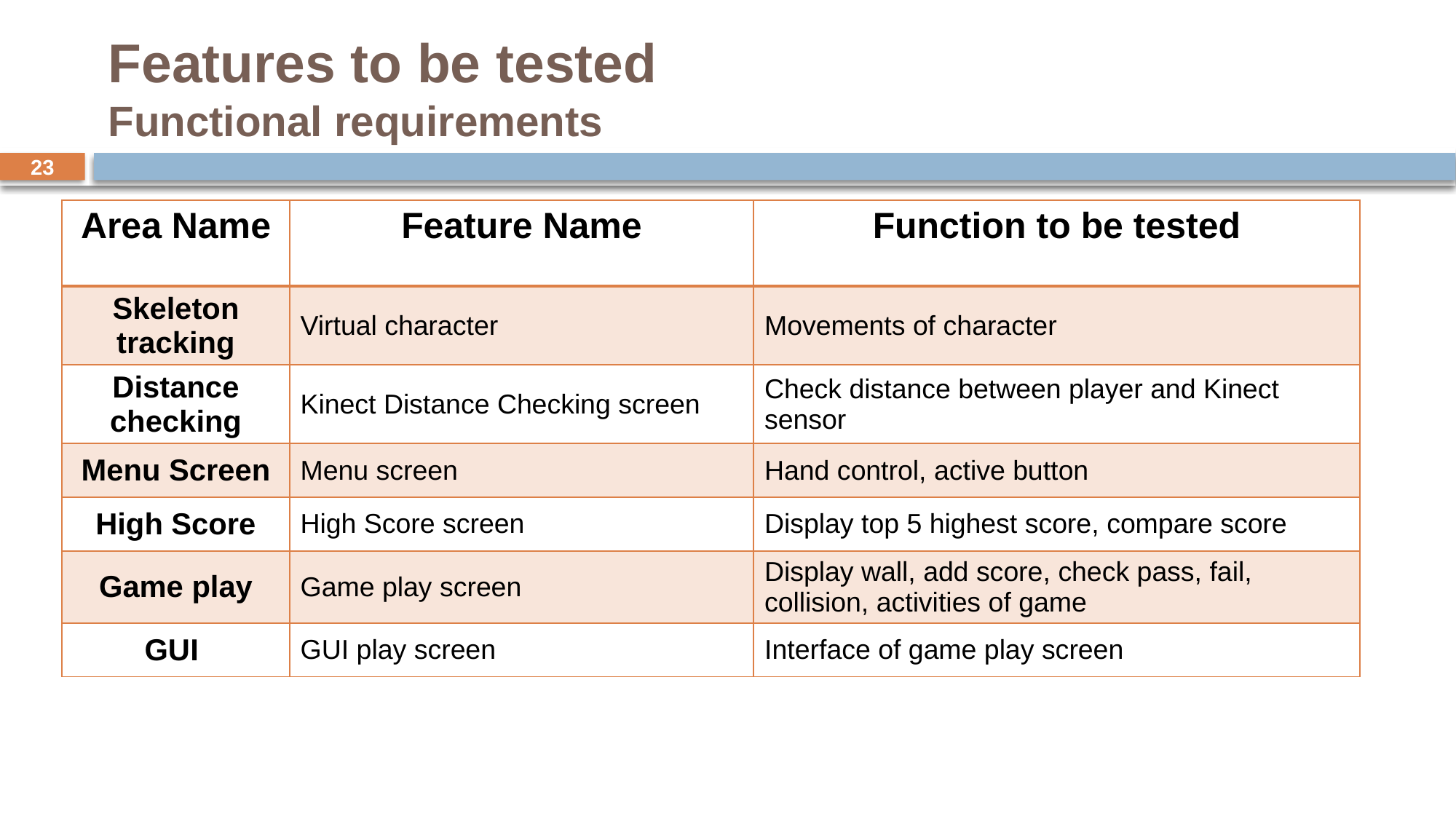

# Features to be tested Functional requirements
23
| Area Name | Feature Name | Function to be tested |
| --- | --- | --- |
| Skeleton tracking | Virtual character | Movements of character |
| Distance checking | Kinect Distance Checking screen | Check distance between player and Kinect sensor |
| Menu Screen | Menu screen | Hand control, active button |
| High Score | High Score screen | Display top 5 highest score, compare score |
| Game play | Game play screen | Display wall, add score, check pass, fail, collision, activities of game |
| GUI | GUI play screen | Interface of game play screen |